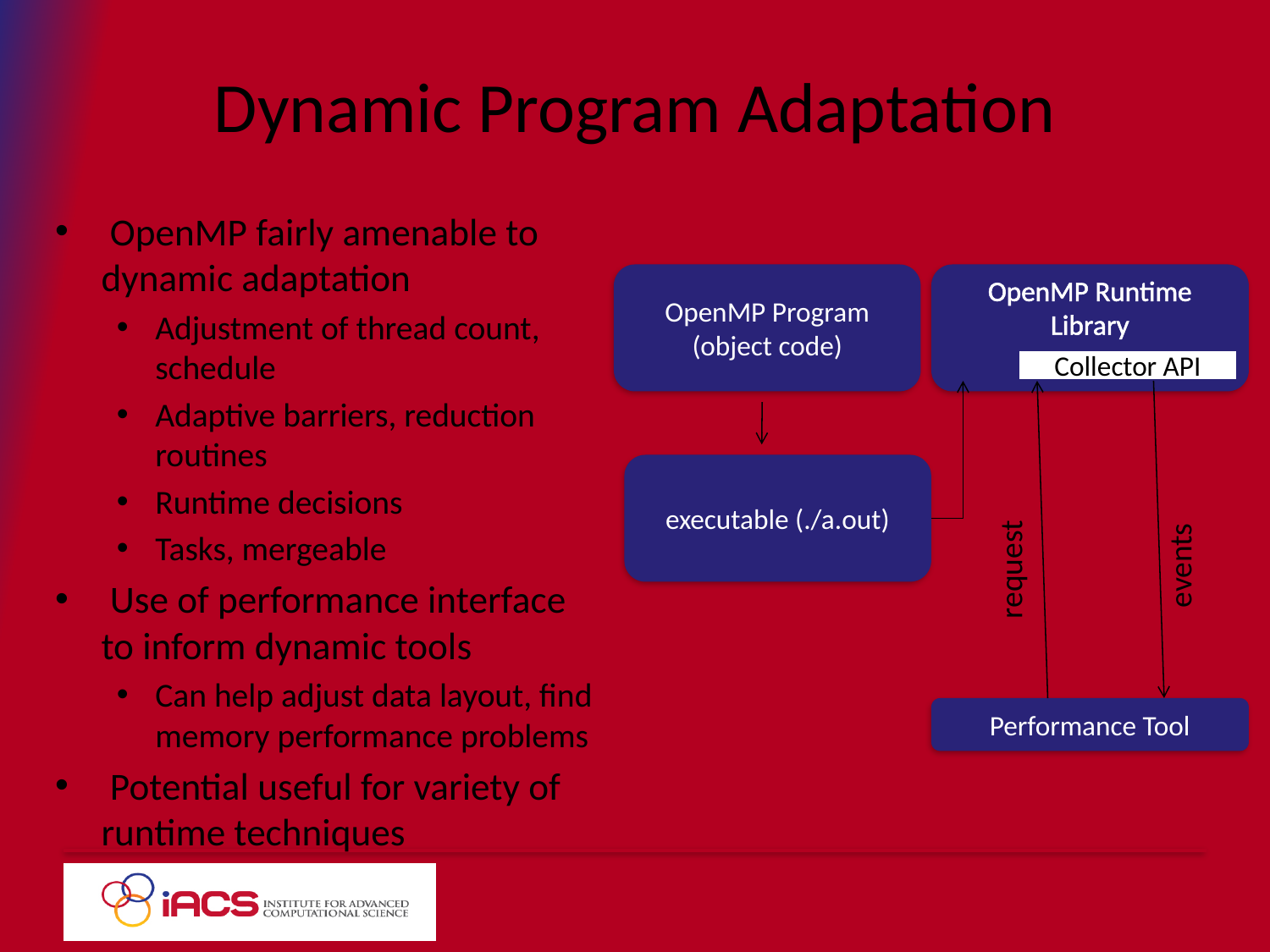

# Dynamic Program Adaptation
 OpenMP fairly amenable to dynamic adaptation
Adjustment of thread count, schedule
Adaptive barriers, reduction routines
Runtime decisions
Tasks, mergeable
 Use of performance interface to inform dynamic tools
Can help adjust data layout, find memory performance problems
 Potential useful for variety of runtime techniques

OpenMP Program
(object code)

OpenMP Runtime Library

Collector API
executable (./a.out)
events
request
Performance Tool